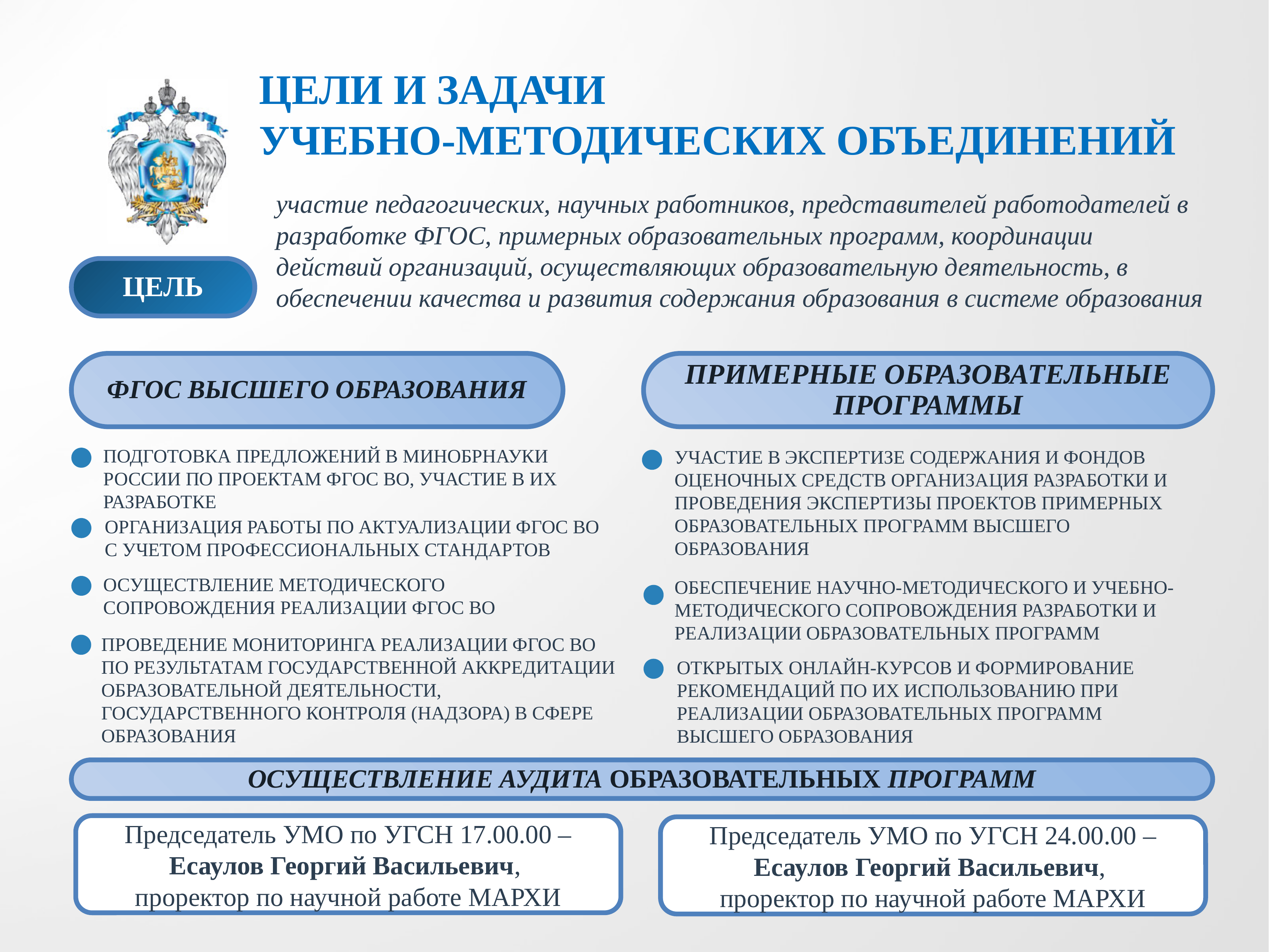

ЦЕЛИ И ЗАДАЧИ
УЧЕБНО-МЕТОДИЧЕСКИХ ОБЪЕДИНЕНИЙ
участие педагогических, научных работников, представителей работодателей в разработке ФГОС, примерных образовательных программ, координации действий организаций, осуществляющих образовательную деятельность, в обеспечении качества и развития содержания образования в системе образования
ЦЕЛЬ
ФГОС ВЫСШЕГО ОБРАЗОВАНИЯ
ПРИМЕРНЫЕ ОБРАЗОВАТЕЛЬНЫЕ ПРОГРАММЫ
ПОДГОТОВКА ПРЕДЛОЖЕНИЙ В МИНОБРНАУКИ РОССИИ ПО ПРОЕКТАМ ФГОС ВО, УЧАСТИЕ В ИХ РАЗРАБОТКЕ
УЧАСТИЕ В ЭКСПЕРТИЗЕ СОДЕРЖАНИЯ И ФОНДОВ ОЦЕНОЧНЫХ СРЕДСТВ ОРГАНИЗАЦИЯ РАЗРАБОТКИ И ПРОВЕДЕНИЯ ЭКСПЕРТИЗЫ ПРОЕКТОВ ПРИМЕРНЫХ ОБРАЗОВАТЕЛЬНЫХ ПРОГРАММ ВЫСШЕГО ОБРАЗОВАНИЯ

ОРГАНИЗАЦИЯ РАБОТЫ ПО АКТУАЛИЗАЦИИ ФГОС ВО
С УЧЕТОМ ПРОФЕССИОНАЛЬНЫХ СТАНДАРТОВ

ОСУЩЕСТВЛЕНИЕ МЕТОДИЧЕСКОГО СОПРОВОЖДЕНИЯ РЕАЛИЗАЦИИ ФГОС ВО
ОБЕСПЕЧЕНИЕ НАУЧНО-МЕТОДИЧЕСКОГО И УЧЕБНО-МЕТОДИЧЕСКОГО СОПРОВОЖДЕНИЯ РАЗРАБОТКИ И РЕАЛИЗАЦИИ ОБРАЗОВАТЕЛЬНЫХ ПРОГРАММ

ПРОВЕДЕНИЕ МОНИТОРИНГА РЕАЛИЗАЦИИ ФГОС ВО ПО РЕЗУЛЬТАТАМ ГОСУДАРСТВЕННОЙ АККРЕДИТАЦИИ ОБРАЗОВАТЕЛЬНОЙ ДЕЯТЕЛЬНОСТИ, ГОСУДАРСТВЕННОГО КОНТРОЛЯ (НАДЗОРА) В СФЕРЕ ОБРАЗОВАНИЯ

ОТКРЫТЫХ ОНЛАЙН-КУРСОВ И ФОРМИРОВАНИЕ РЕКОМЕНДАЦИЙ ПО ИХ ИСПОЛЬЗОВАНИЮ ПРИ РЕАЛИЗАЦИИ ОБРАЗОВАТЕЛЬНЫХ ПРОГРАММ ВЫСШЕГО ОБРАЗОВАНИЯ

ОСУЩЕСТВЛЕНИЕ АУДИТА ОБРАЗОВАТЕЛЬНЫХ ПРОГРАММ
Председатель УМО по УГСН 17.00.00 – Есаулов Георгий Васильевич,
проректор по научной работе МАРХИ
Председатель УМО по УГСН 24.00.00 – Есаулов Георгий Васильевич,
проректор по научной работе МАРХИ